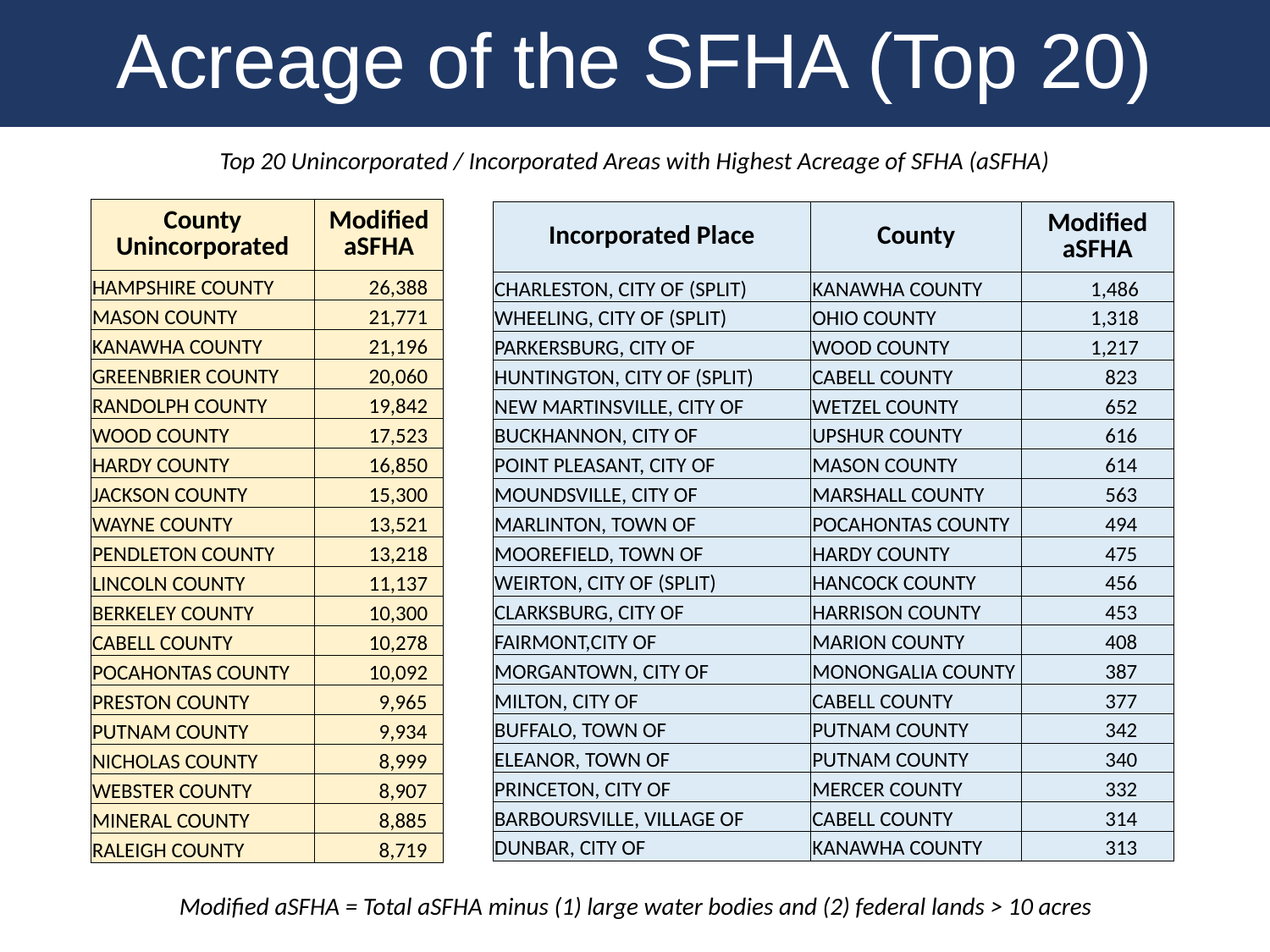

Acreage of the SFHA (Top 20)
Top 20 Unincorporated / Incorporated Areas with Highest Acreage of SFHA (aSFHA)
| County Unincorporated | Modified aSFHA |
| --- | --- |
| HAMPSHIRE COUNTY | 26,388 |
| MASON COUNTY | 21,771 |
| KANAWHA COUNTY | 21,196 |
| GREENBRIER COUNTY | 20,060 |
| RANDOLPH COUNTY | 19,842 |
| WOOD COUNTY | 17,523 |
| HARDY COUNTY | 16,850 |
| JACKSON COUNTY | 15,300 |
| WAYNE COUNTY | 13,521 |
| PENDLETON COUNTY | 13,218 |
| LINCOLN COUNTY | 11,137 |
| BERKELEY COUNTY | 10,300 |
| CABELL COUNTY | 10,278 |
| POCAHONTAS COUNTY | 10,092 |
| PRESTON COUNTY | 9,965 |
| PUTNAM COUNTY | 9,934 |
| NICHOLAS COUNTY | 8,999 |
| WEBSTER COUNTY | 8,907 |
| MINERAL COUNTY | 8,885 |
| RALEIGH COUNTY | 8,719 |
| Incorporated Place | County | Modified aSFHA |
| --- | --- | --- |
| CHARLESTON, CITY OF (SPLIT) | KANAWHA COUNTY | 1,486 |
| WHEELING, CITY OF (SPLIT) | OHIO COUNTY | 1,318 |
| PARKERSBURG, CITY OF | WOOD COUNTY | 1,217 |
| HUNTINGTON, CITY OF (SPLIT) | CABELL COUNTY | 823 |
| NEW MARTINSVILLE, CITY OF | WETZEL COUNTY | 652 |
| BUCKHANNON, CITY OF | UPSHUR COUNTY | 616 |
| POINT PLEASANT, CITY OF | MASON COUNTY | 614 |
| MOUNDSVILLE, CITY OF | MARSHALL COUNTY | 563 |
| MARLINTON, TOWN OF | POCAHONTAS COUNTY | 494 |
| MOOREFIELD, TOWN OF | HARDY COUNTY | 475 |
| WEIRTON, CITY OF (SPLIT) | HANCOCK COUNTY | 456 |
| CLARKSBURG, CITY OF | HARRISON COUNTY | 453 |
| FAIRMONT,CITY OF | MARION COUNTY | 408 |
| MORGANTOWN, CITY OF | MONONGALIA COUNTY | 387 |
| MILTON, CITY OF | CABELL COUNTY | 377 |
| BUFFALO, TOWN OF | PUTNAM COUNTY | 342 |
| ELEANOR, TOWN OF | PUTNAM COUNTY | 340 |
| PRINCETON, CITY OF | MERCER COUNTY | 332 |
| BARBOURSVILLE, VILLAGE OF | CABELL COUNTY | 314 |
| DUNBAR, CITY OF | KANAWHA COUNTY | 313 |
Modified aSFHA = Total aSFHA minus (1) large water bodies and (2) federal lands > 10 acres